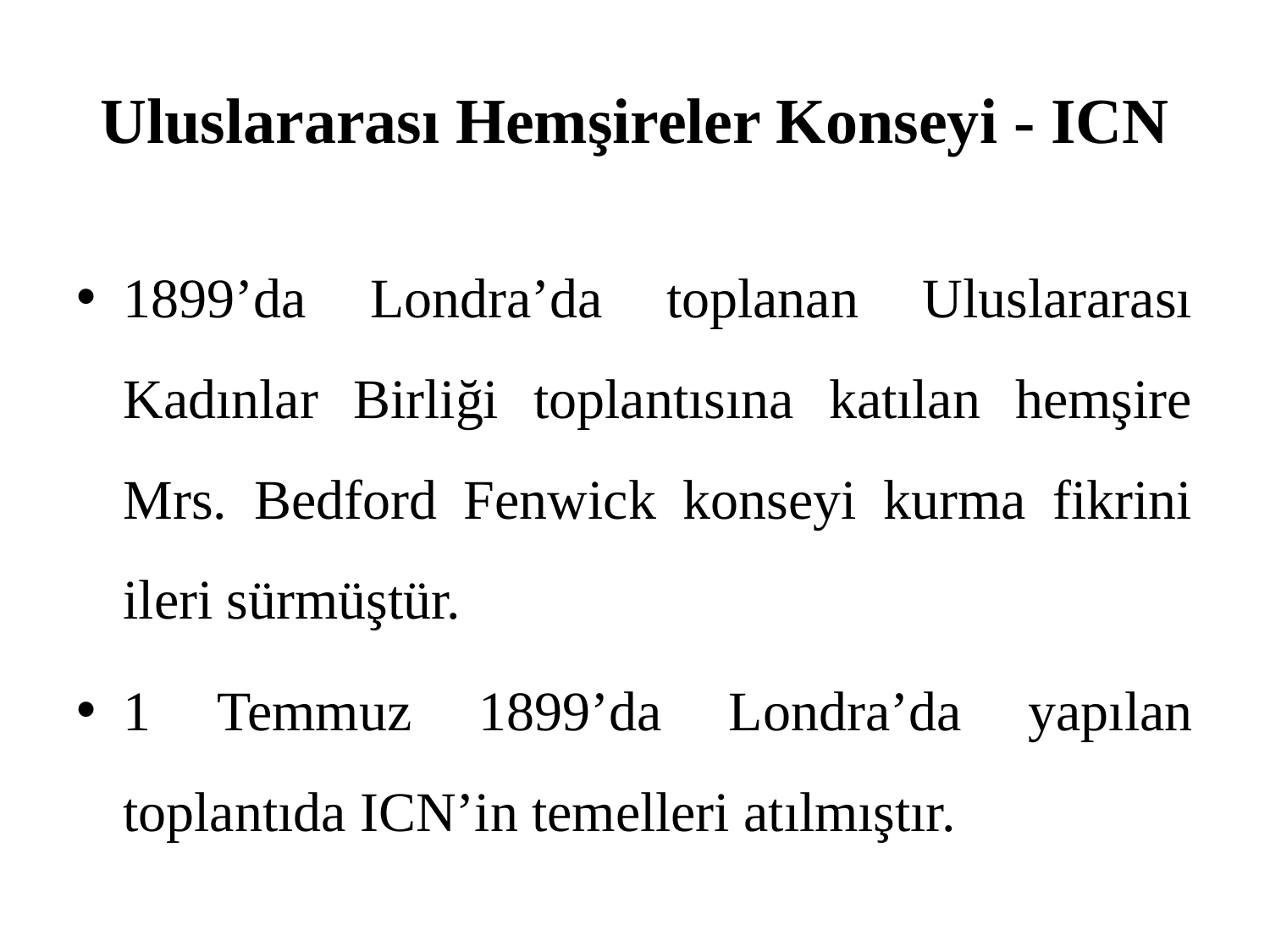

# Uluslararası Hemşireler Konseyi - ICN
1899’da Londra’da toplanan Uluslararası Kadınlar Birliği toplantısına katılan hemşire Mrs. Bedford Fenwick konseyi kurma fikrini ileri sürmüştür.
1 Temmuz 1899’da Londra’da yapılan toplantıda ICN’in temelleri atılmıştır.